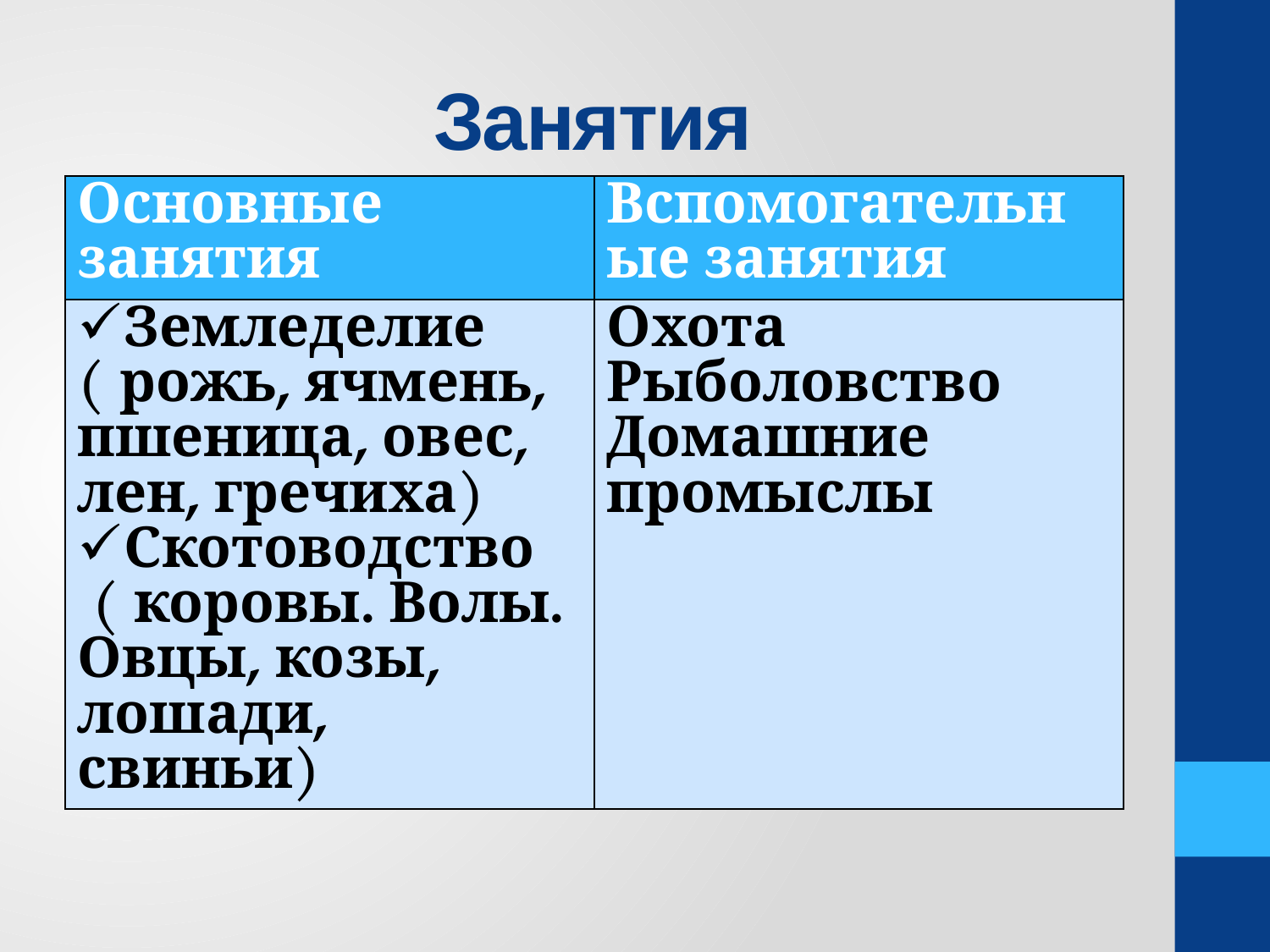

# Занятия
| Основные занятия | Вспомогательные занятия |
| --- | --- |
| Земледелие ( рожь, ячмень, пшеница, овес, лен, гречиха) Скотоводство ( коровы. Волы. Овцы, козы, лошади, свиньи) | Охота Рыболовство Домашние промыслы |